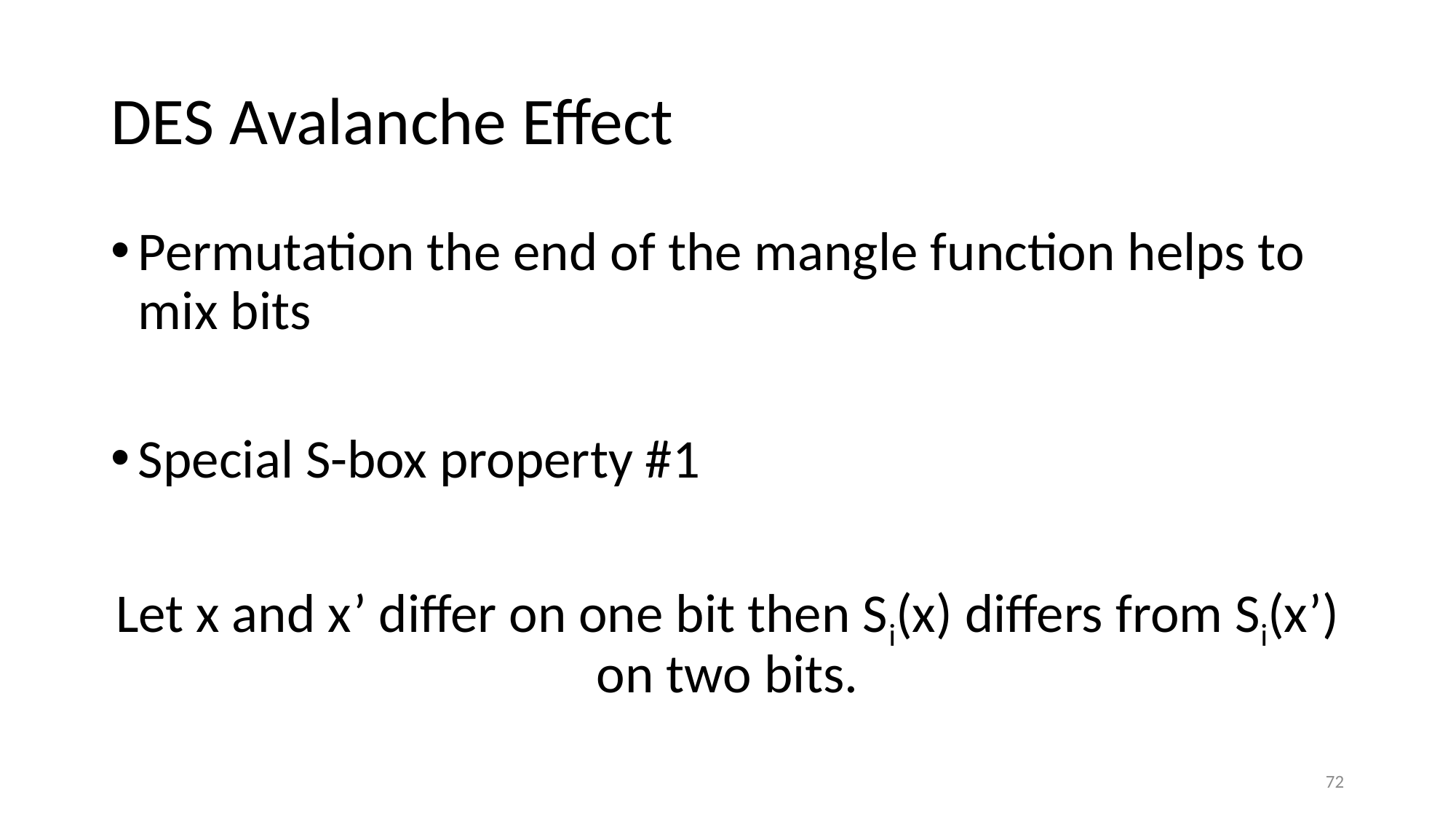

# DES Avalanche Effect
Permutation the end of the mangle function helps to mix bits

Special S-box property #1

Let x and x’ differ on one bit then Si(x) differs from Si(x’) on two bits.
72